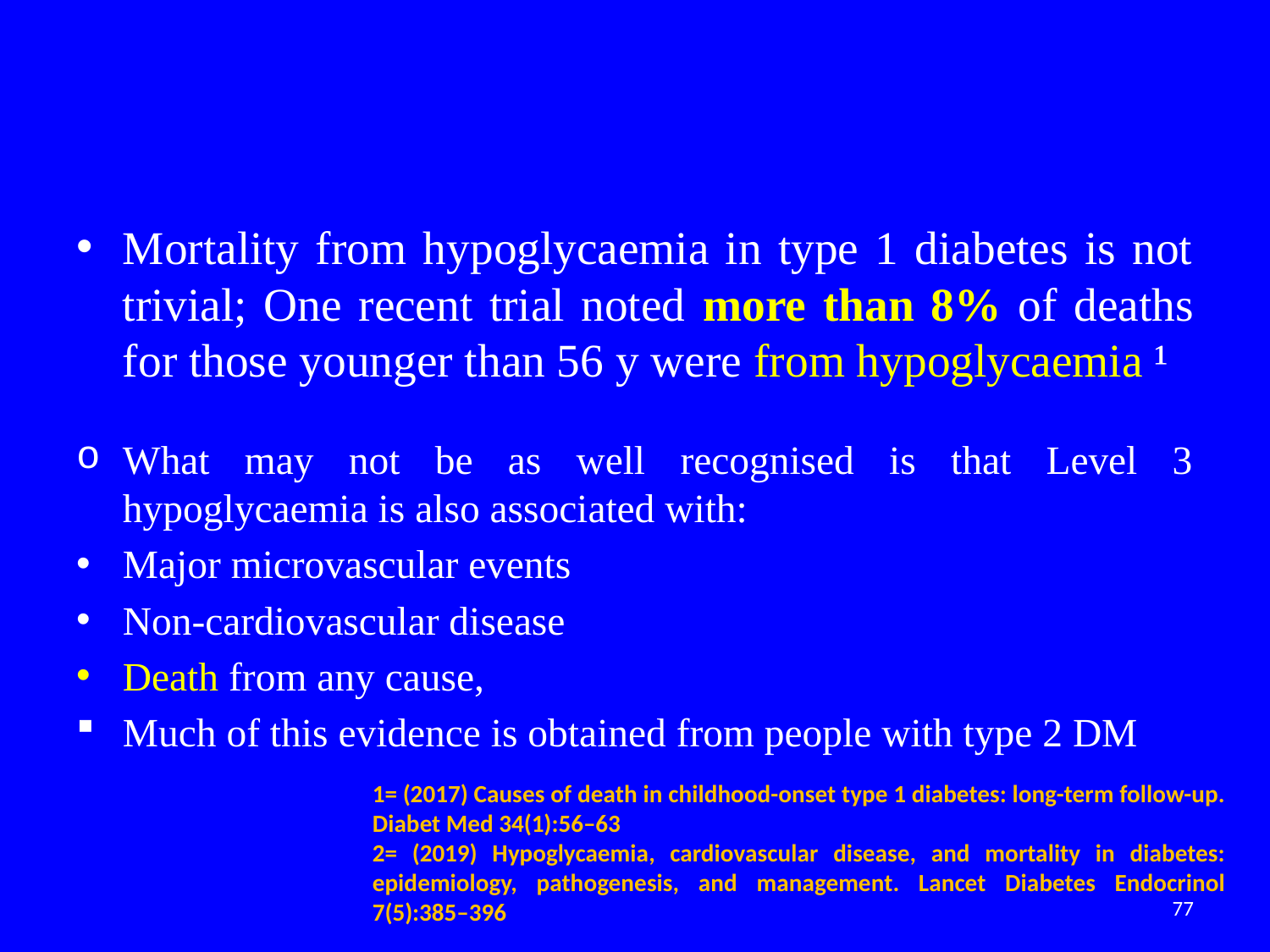

#
Mortality from hypoglycaemia in type 1 diabetes is not trivial; One recent trial noted more than 8% of deaths for those younger than 56 y were from hypoglycaemia ¹

What may not be as well recognised is that Level 3 hypoglycaemia is also associated with:
Major microvascular events
Non-cardiovascular disease
Death from any cause,
Much of this evidence is obtained from people with type 2 DM

1= (2017) Causes of death in childhood-onset type 1 diabetes: long-term follow-up. Diabet Med 34(1):56–63
2= (2019) Hypoglycaemia, cardiovascular disease, and mortality in diabetes: epidemiology, pathogenesis, and management. Lancet Diabetes Endocrinol 7(5):385–396
77